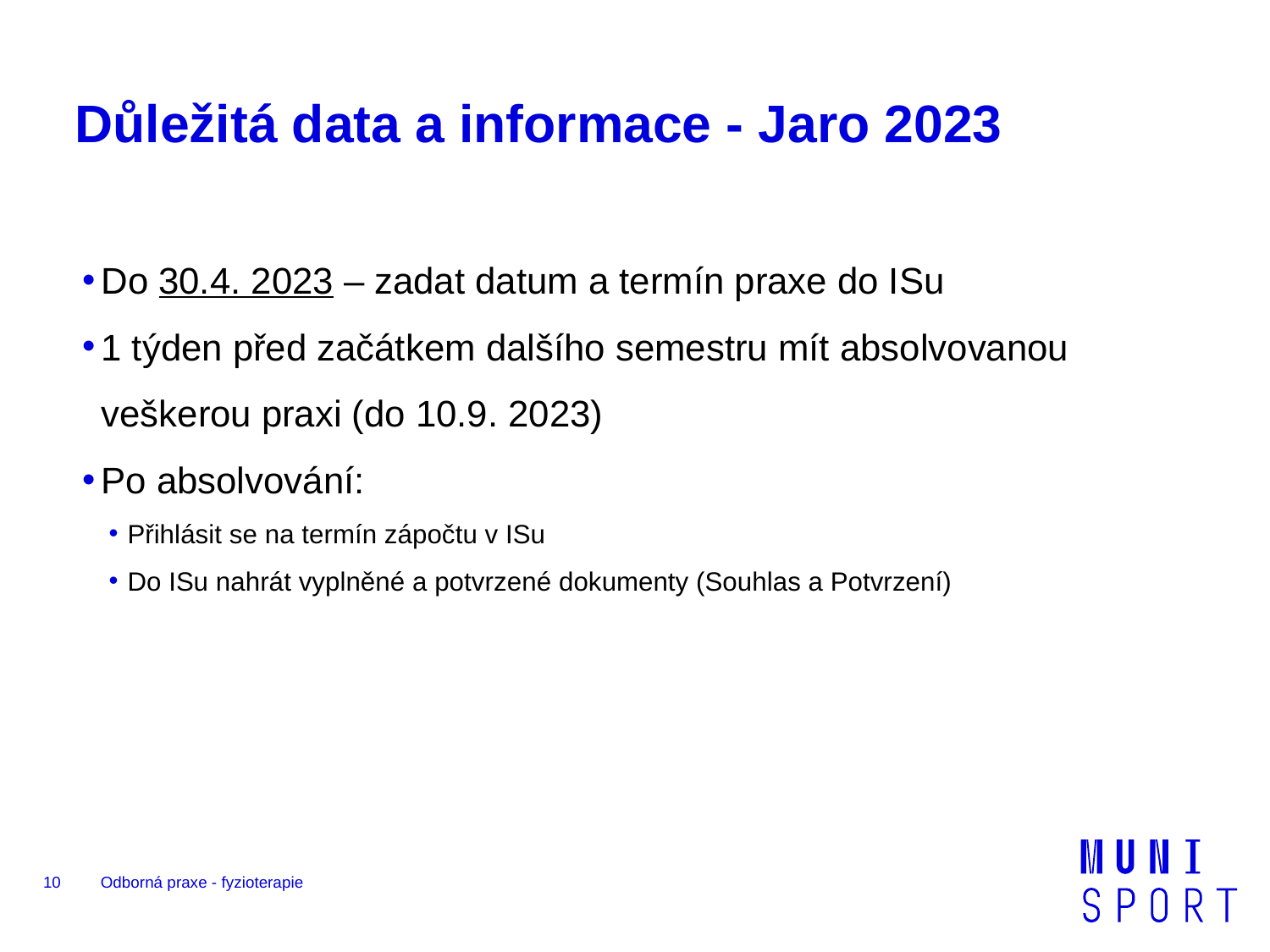

# Důležitá data a informace - Jaro 2023
Do 30.4. 2023 – zadat datum a termín praxe do ISu
1 týden před začátkem dalšího semestru mít absolvovanou veškerou praxi (do 10.9. 2023)
Po absolvování:
Přihlásit se na termín zápočtu v ISu
Do ISu nahrát vyplněné a potvrzené dokumenty (Souhlas a Potvrzení)

10
Odborná praxe - fyzioterapie